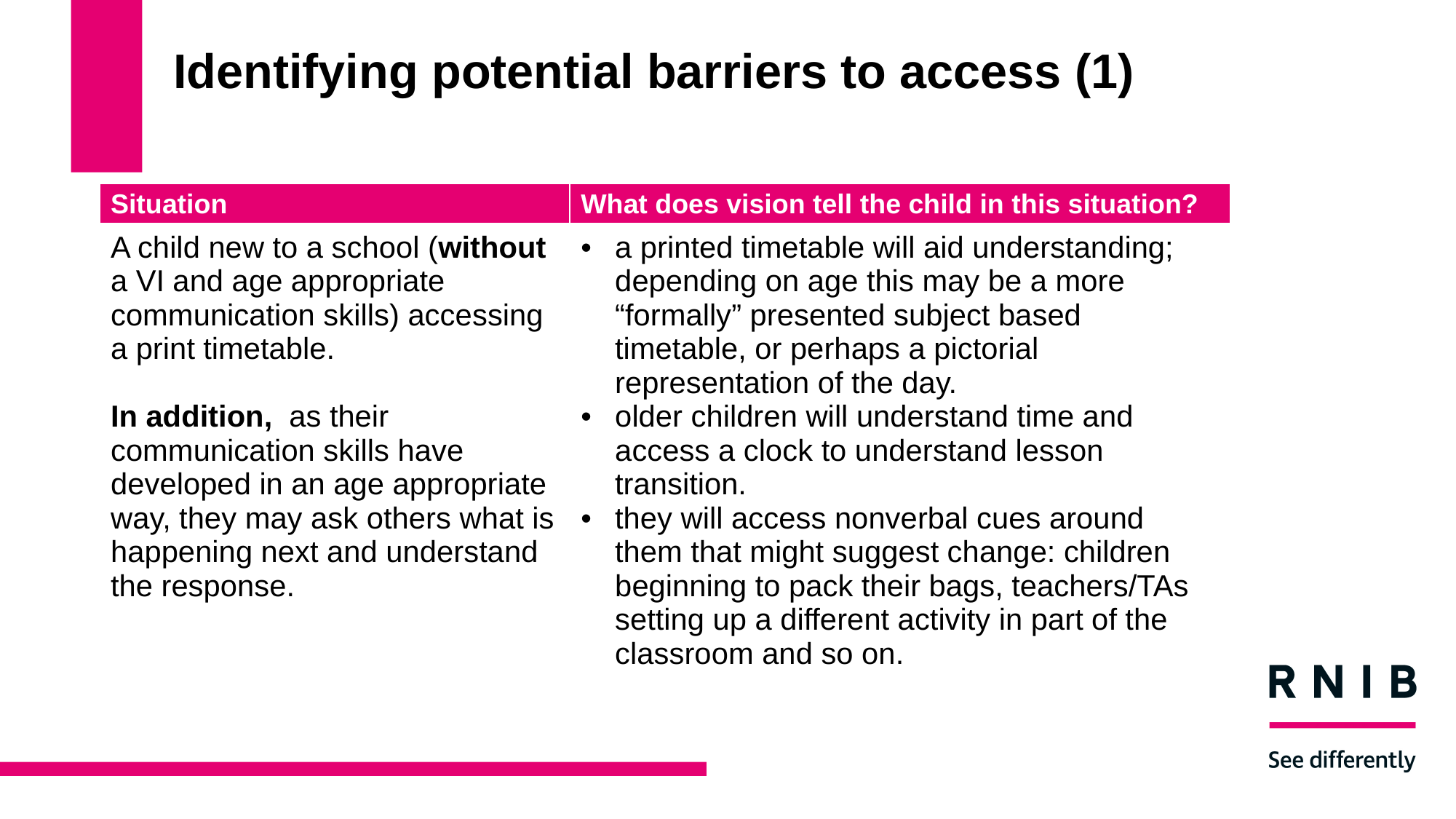

# Identifying potential barriers to access (1)
| Situation | What does vision tell the child in this situation? |
| --- | --- |
| A child new to a school (without a VI and age appropriate communication skills) accessing a print timetable. In addition, as their communication skills have developed in an age appropriate way, they may ask others what is happening next and understand the response. | a printed timetable will aid understanding; depending on age this may be a more “formally” presented subject based timetable, or perhaps a pictorial representation of the day. older children will understand time and access a clock to understand lesson transition. they will access nonverbal cues around them that might suggest change: children beginning to pack their bags, teachers/TAs setting up a different activity in part of the classroom and so on. |